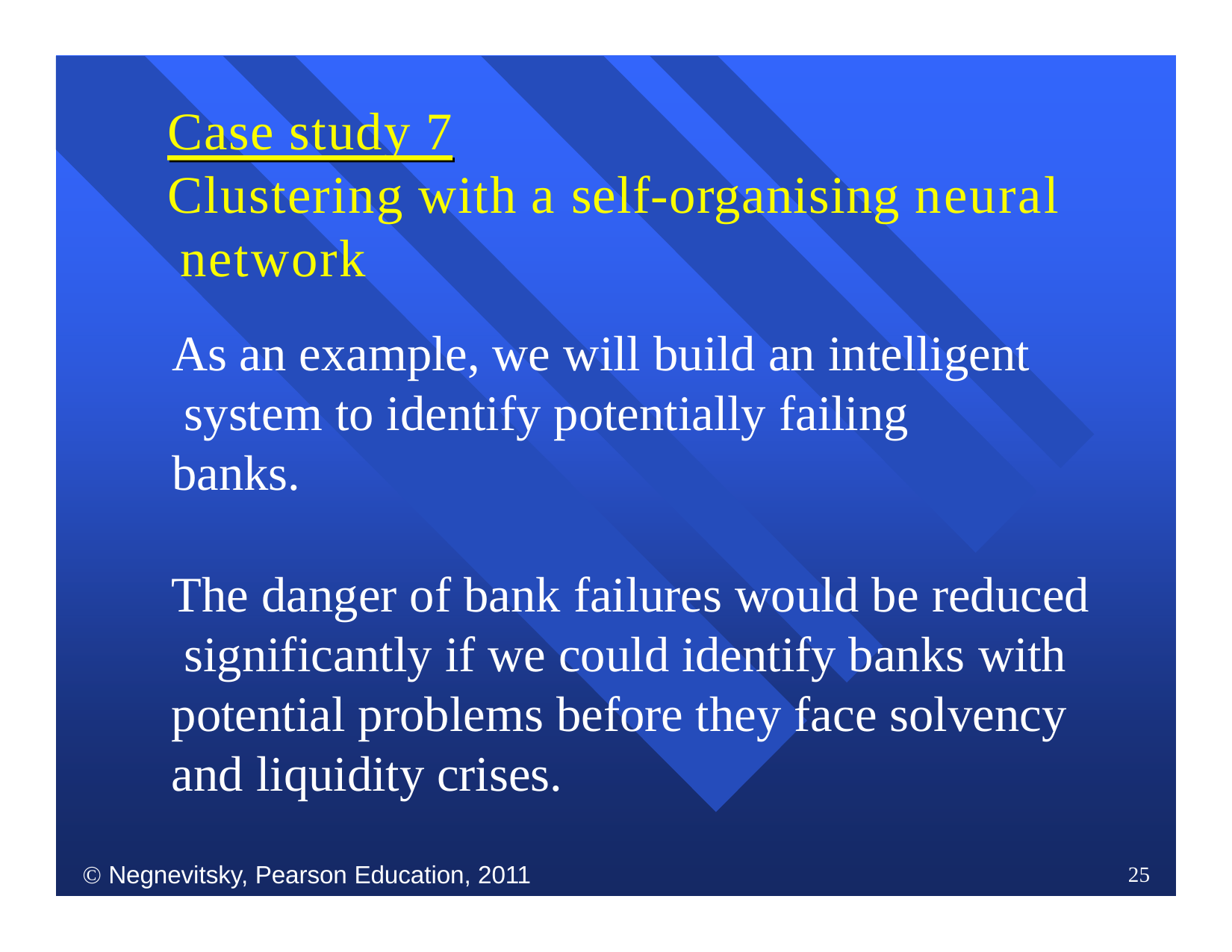

# Case study 7

Clustering with a self-organising neural  network
As an example, we will build an intelligent  system to identify potentially failing banks.

The danger of bank failures would be reduced  significantly if we could identify banks with  potential problems before they face solvency  and liquidity crises.
© Negnevitsky, Pearson Education, 2011
25